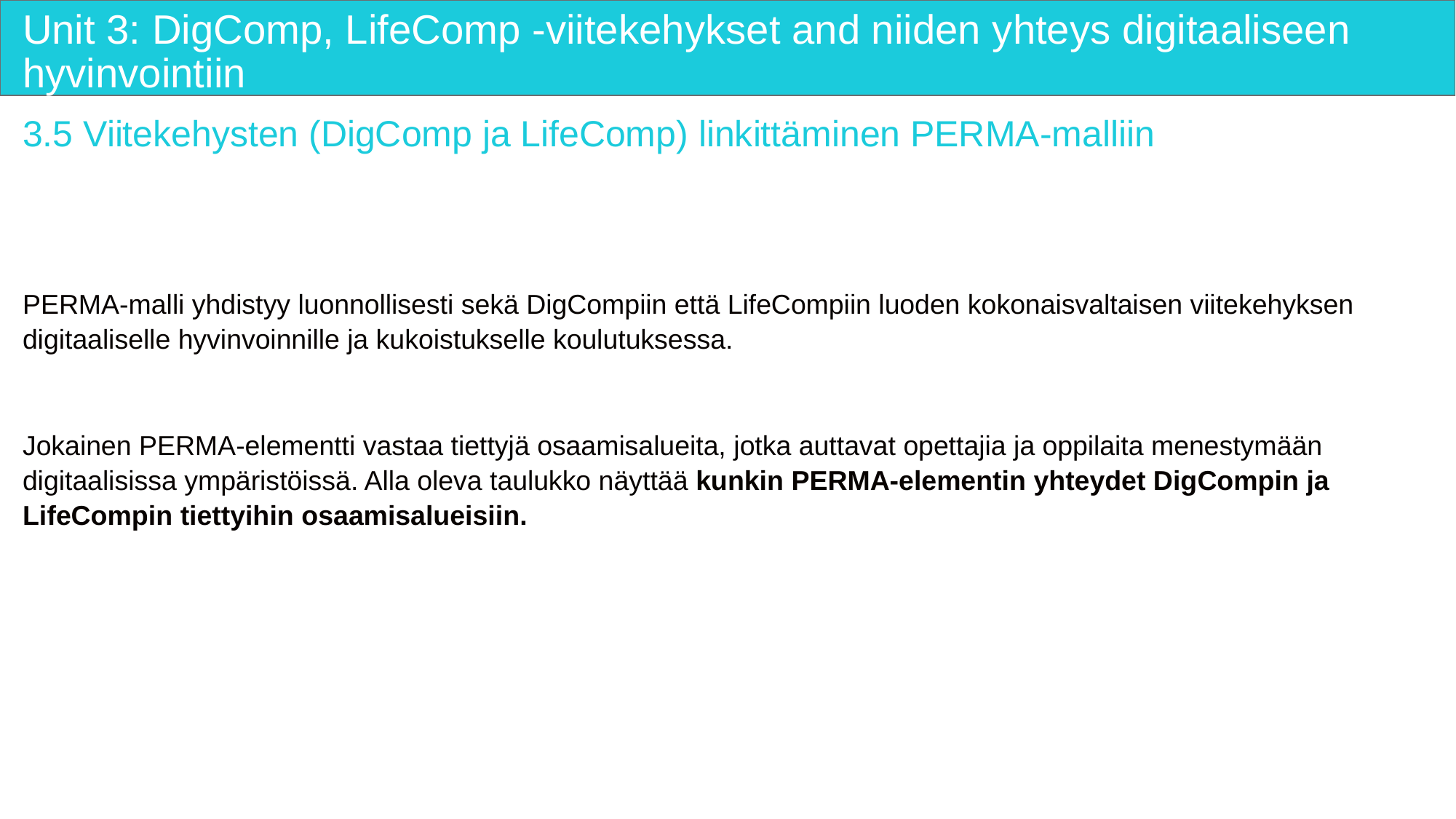

# Unit 3: DigComp, LifeComp -viitekehykset and niiden yhteys digitaaliseen hyvinvointiin
3.5 Viitekehysten (DigComp ja LifeComp) linkittäminen PERMA-malliin

PERMA-malli yhdistyy luonnollisesti sekä DigCompiin että LifeCompiin luoden kokonaisvaltaisen viitekehyksen digitaaliselle hyvinvoinnille ja kukoistukselle koulutuksessa.

Jokainen PERMA-elementti vastaa tiettyjä osaamisalueita, jotka auttavat opettajia ja oppilaita menestymään digitaalisissa ympäristöissä. Alla oleva taulukko näyttää kunkin PERMA-elementin yhteydet DigCompin ja LifeCompin tiettyihin osaamisalueisiin.